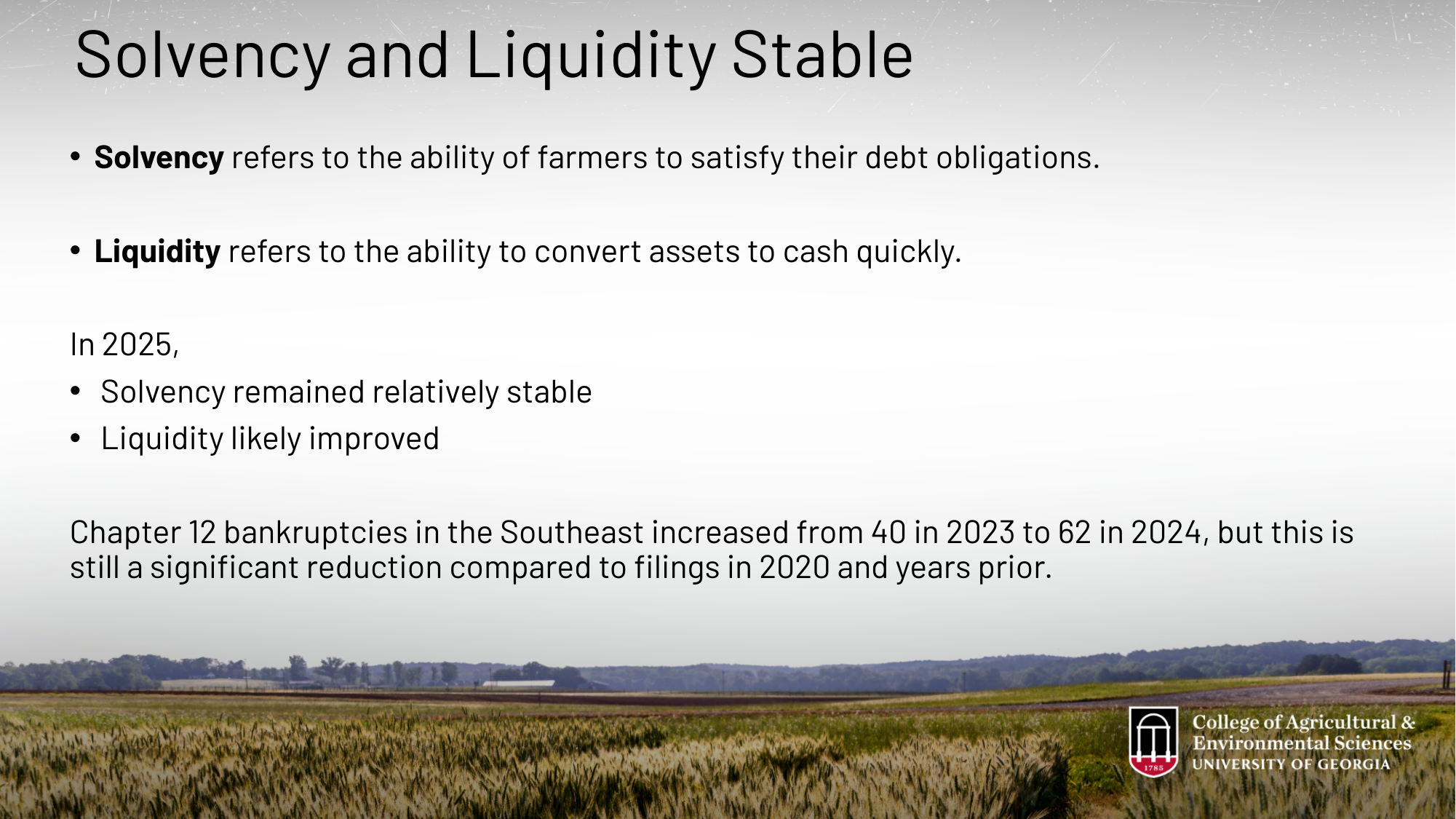

# Solvency and Liquidity Stable
Solvency refers to the ability of farmers to satisfy their debt obligations.

Liquidity refers to the ability to convert assets to cash quickly.

In 2025,
Solvency remained relatively stable
Liquidity likely improved

Chapter 12 bankruptcies in the Southeast increased from 40 in 2023 to 62 in 2024, but this is still a significant reduction compared to filings in 2020 and years prior.